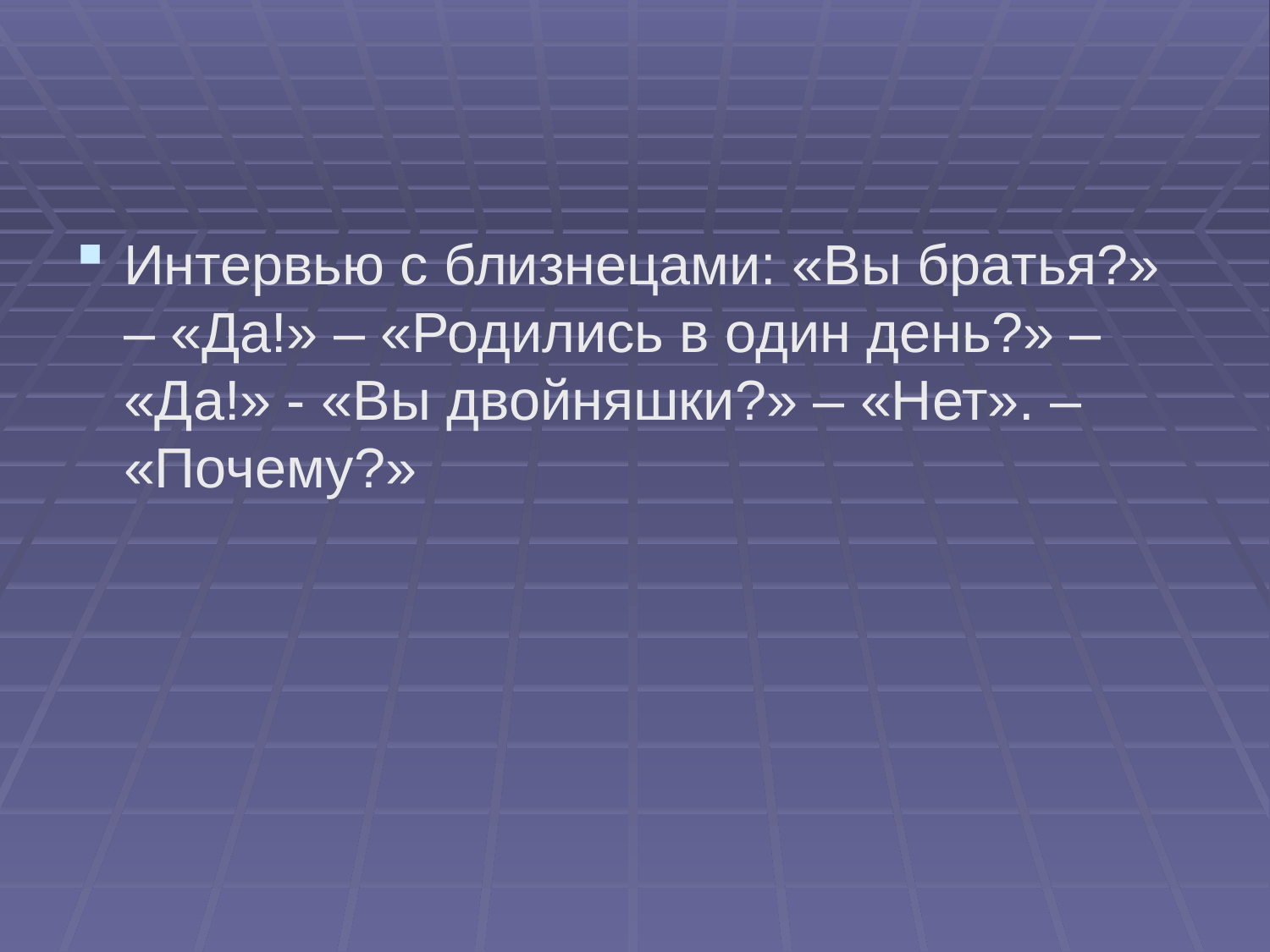

#
Интервью с близнецами: «Вы братья?» – «Да!» – «Родились в один день?» – «Да!» - «Вы двойняшки?» – «Нет». – «Почему?»